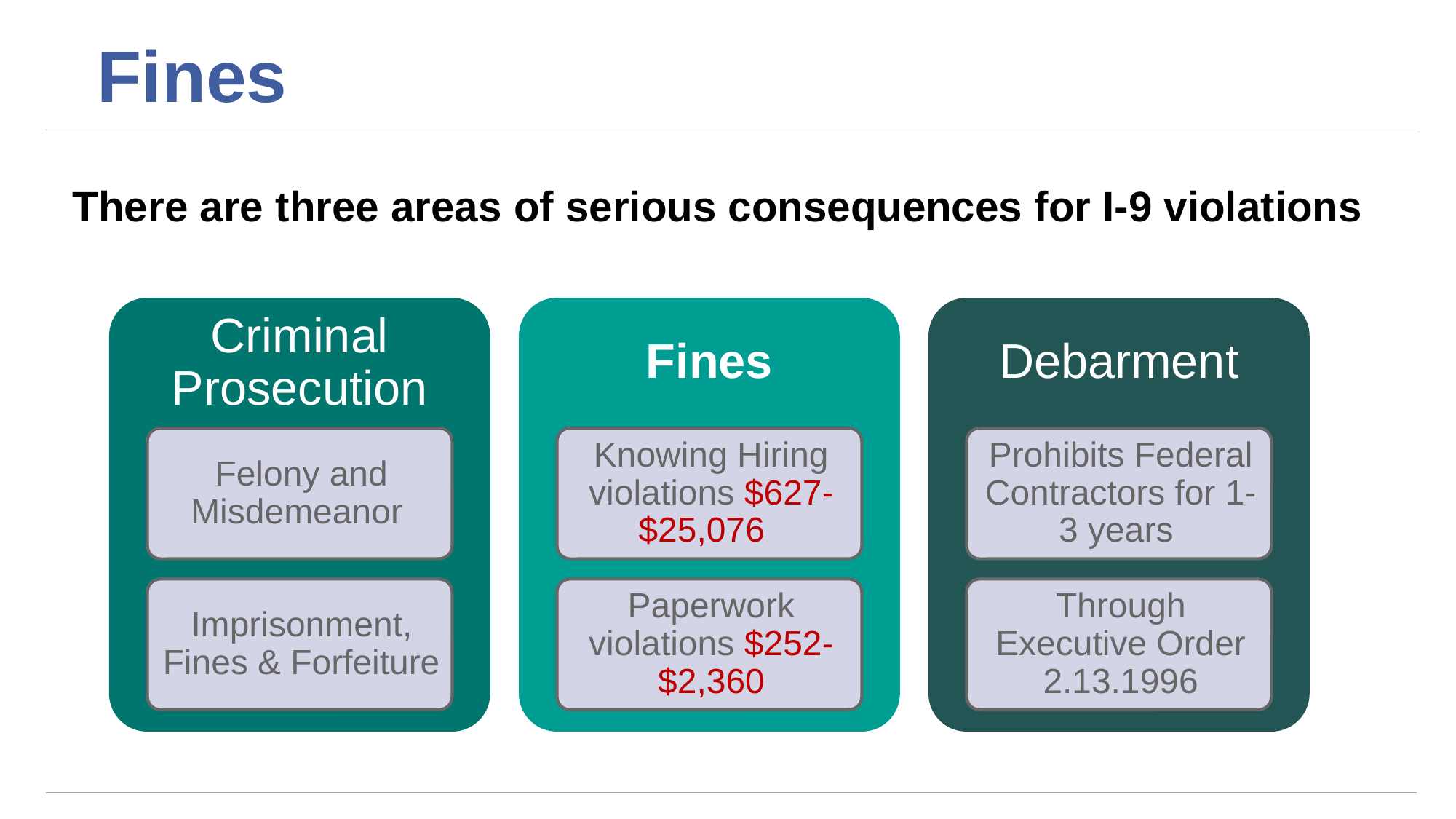

# Fines
There are three areas of serious consequences for I-9 violations
Criminal Prosecution
Felony and Misdemeanor
Imprisonment, Fines & Forfeiture
Fines
Knowing Hiring violations $627- $25,076
Paperwork violations $252-$2,360
Debarment
Prohibits Federal Contractors for 1-3 years
Through Executive Order 2.13.1996